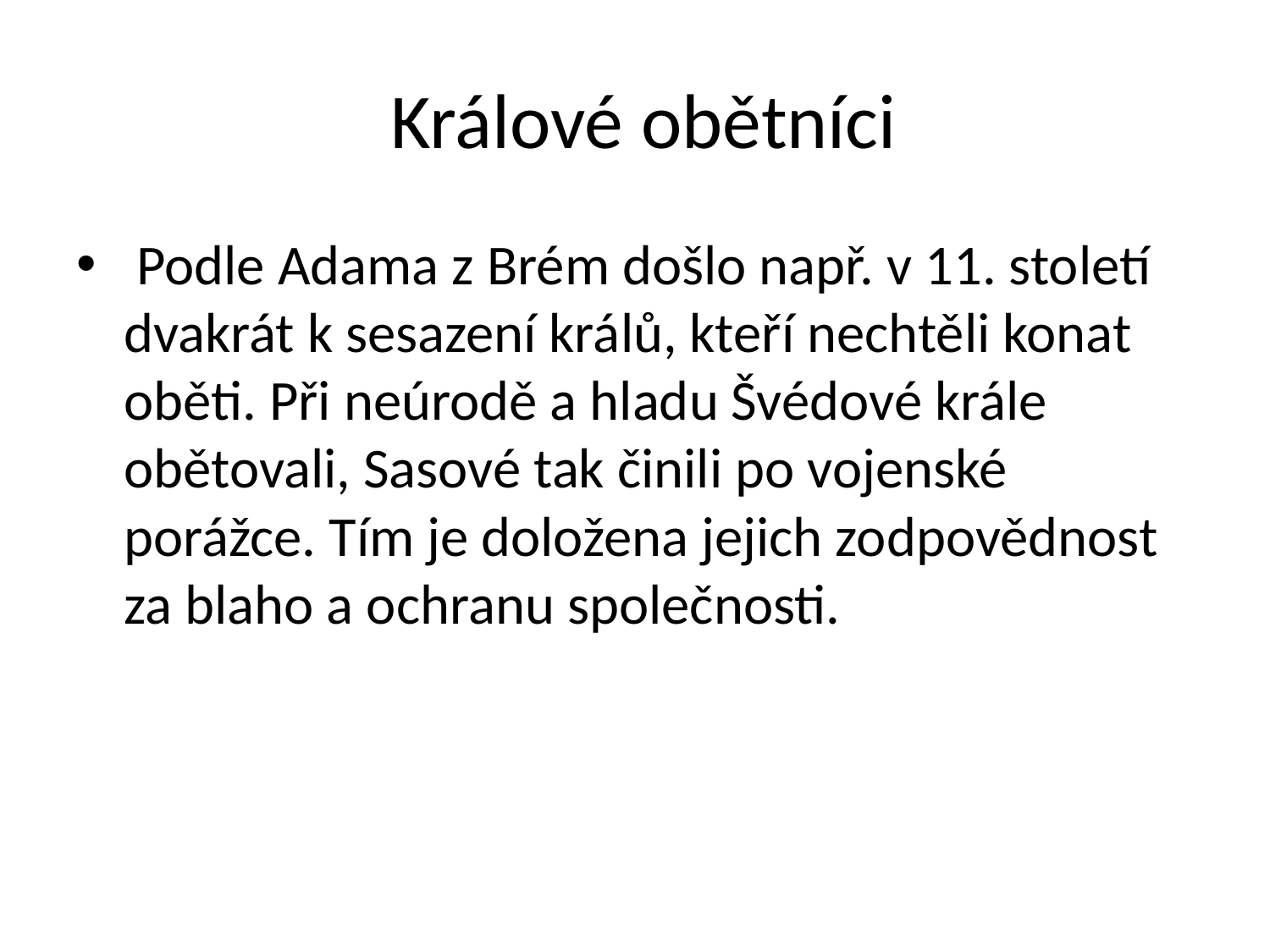

# Králové obětníci
 Podle Adama z Brém došlo např. v 11. století dvakrát k sesazení králů, kteří nechtěli konat oběti. Při neúrodě a hladu Švédové krále obětovali, Sasové tak činili po vojenské porážce. Tím je doložena jejich zodpovědnost za blaho a ochranu společnosti.